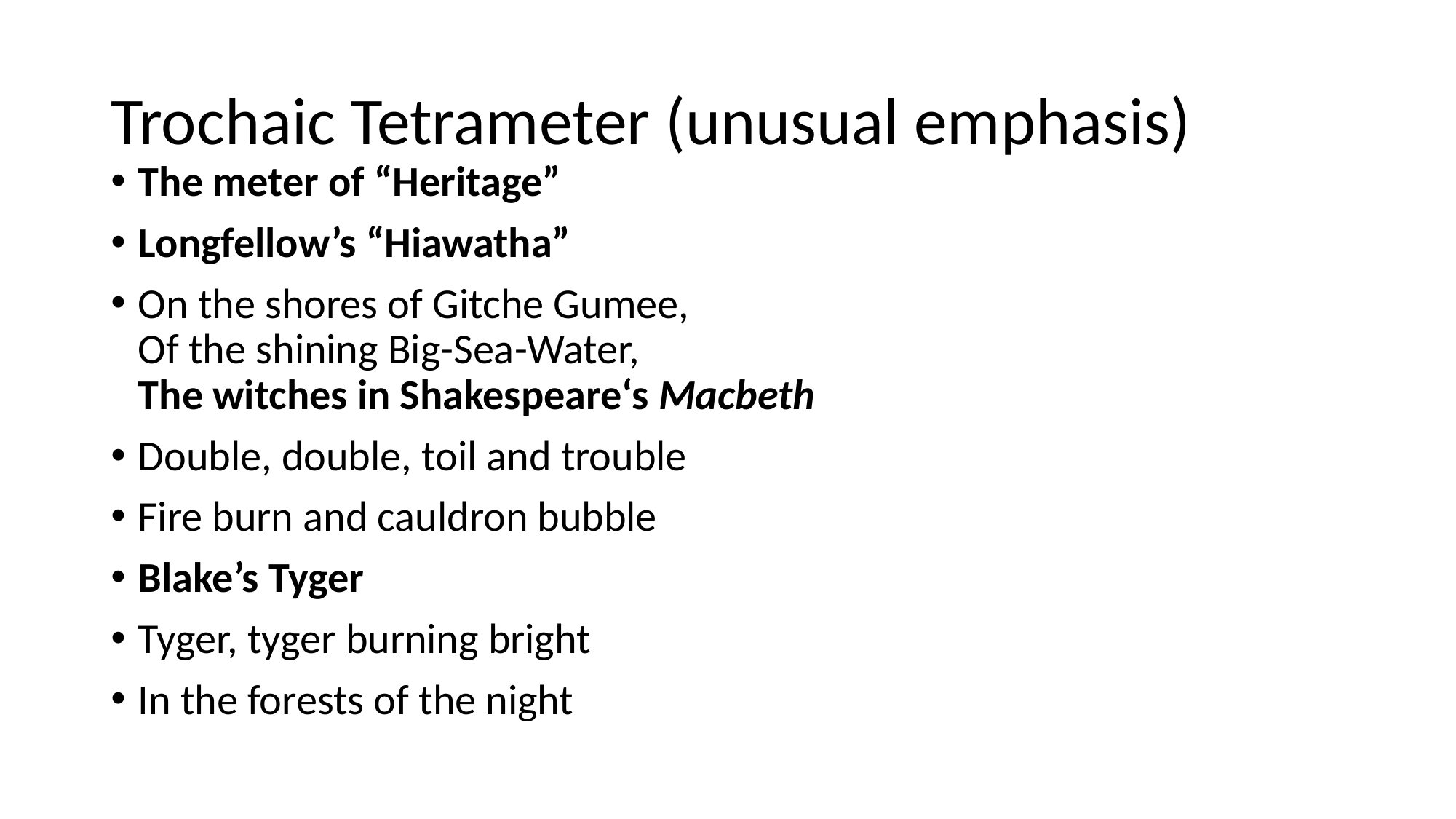

# Trochaic Tetrameter (unusual emphasis)
The meter of “Heritage”
Longfellow’s “Hiawatha”
On the shores of Gitche Gumee,
Of the shining Big-Sea-Water,
The witches in Shakespeare‘s Macbeth
Double, double, toil and trouble
Fire burn and cauldron bubble
Blake’s Tyger
Tyger, tyger burning bright
In the forests of the night